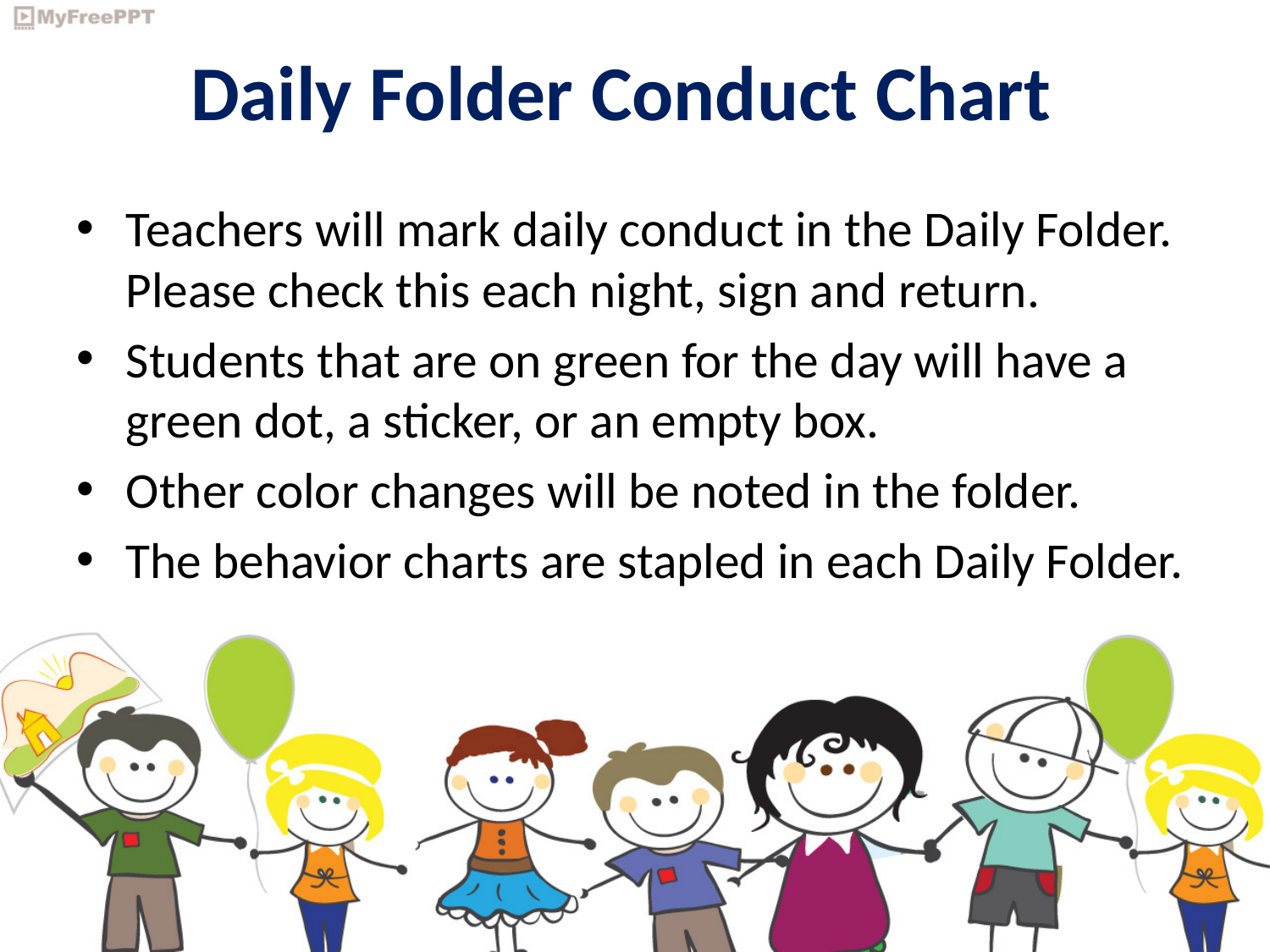

# Daily Folder Conduct Chart
Teachers will mark daily conduct in the Daily Folder.  Please check this each night, sign and return.
Students that are on green for the day will have a green dot, a sticker, or an empty box.
Other color changes will be noted in the folder.
The behavior charts are stapled in each Daily Folder.